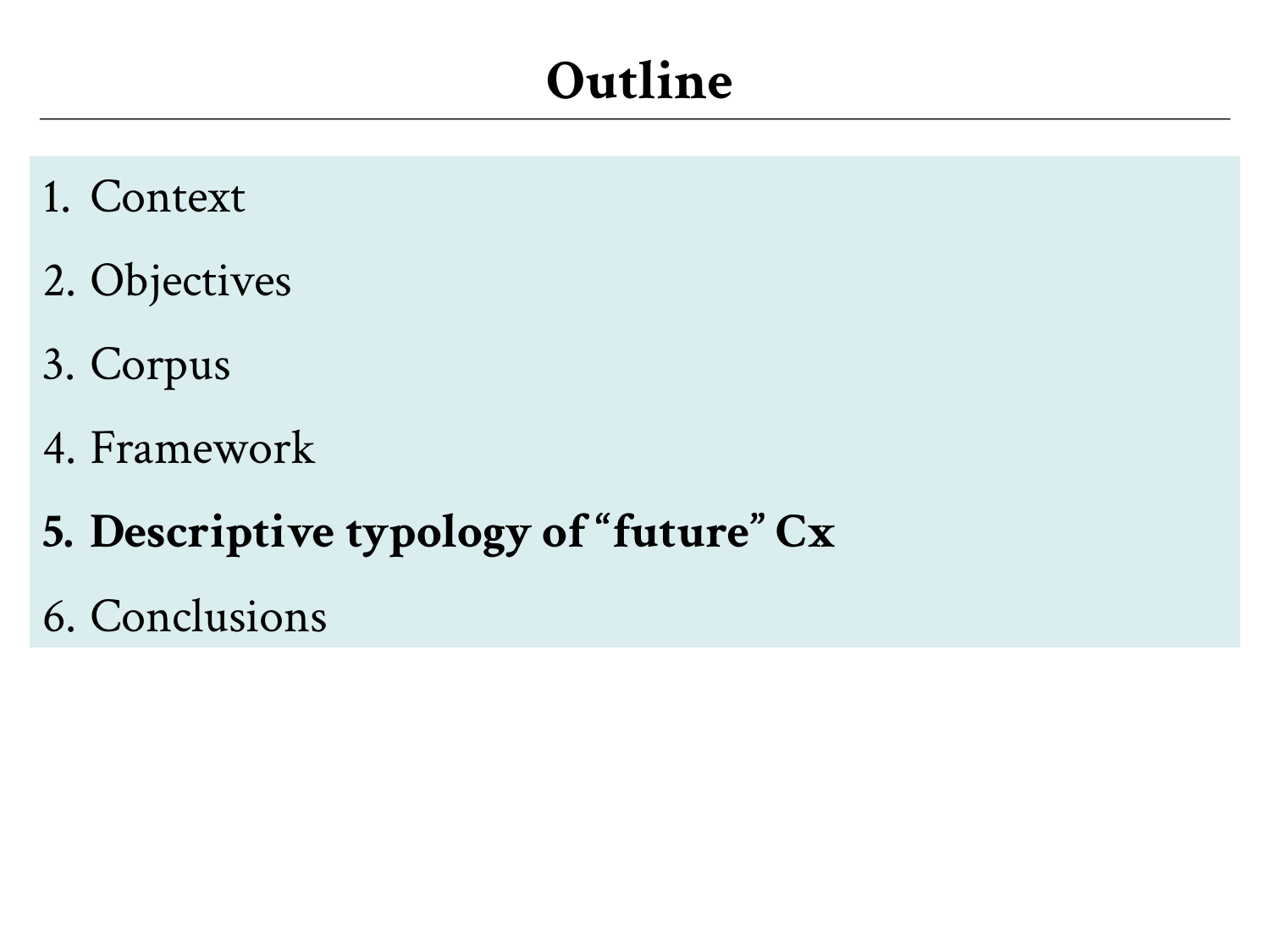

Outline

Context
Objectives
Corpus
Framework
Descriptive typology of “future” Cx
Conclusions